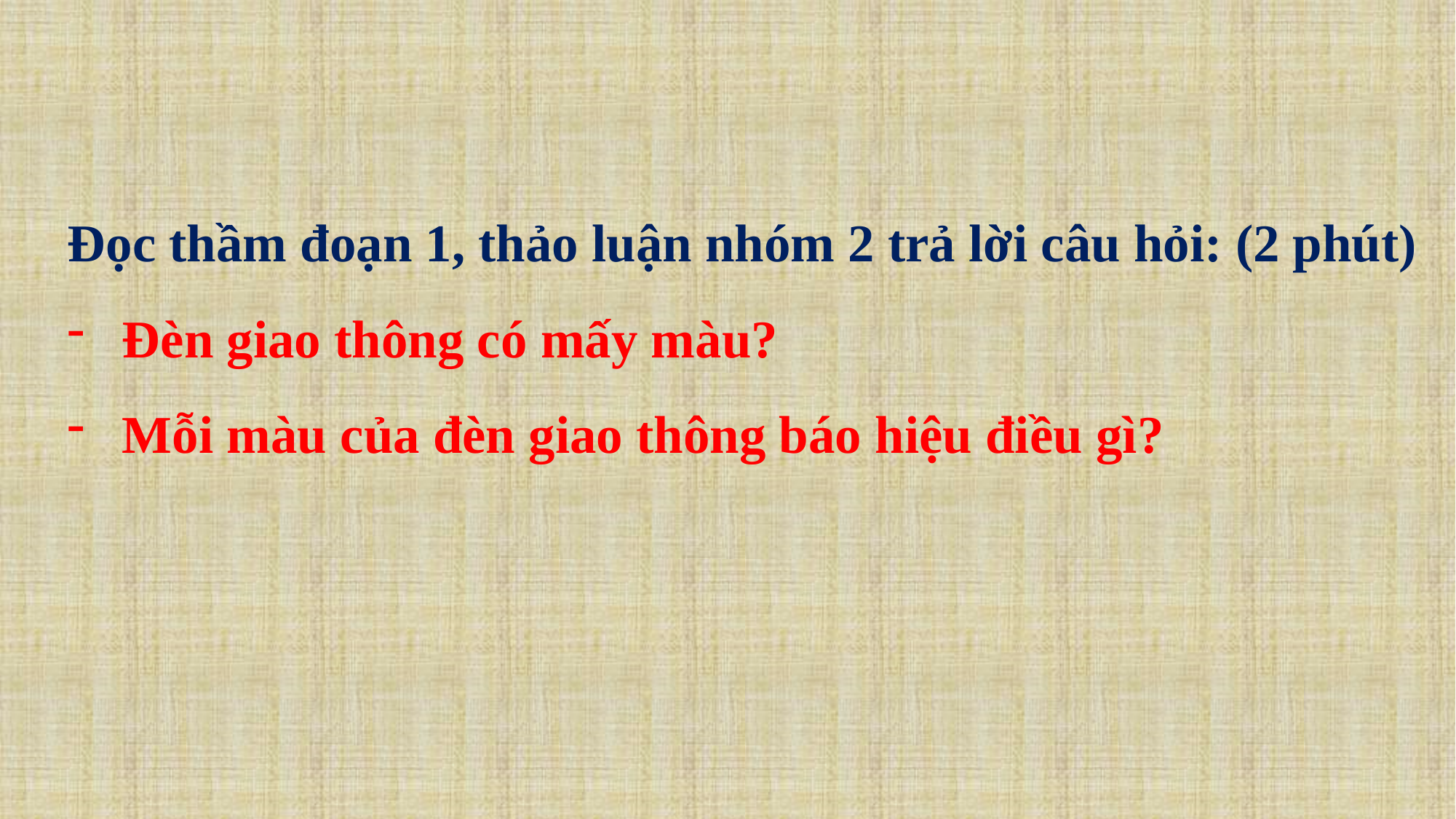

Đọc thầm đoạn 1, thảo luận nhóm 2 trả lời câu hỏi: (2 phút)
Đèn giao thông có mấy màu?
Mỗi màu của đèn giao thông báo hiệu điều gì?